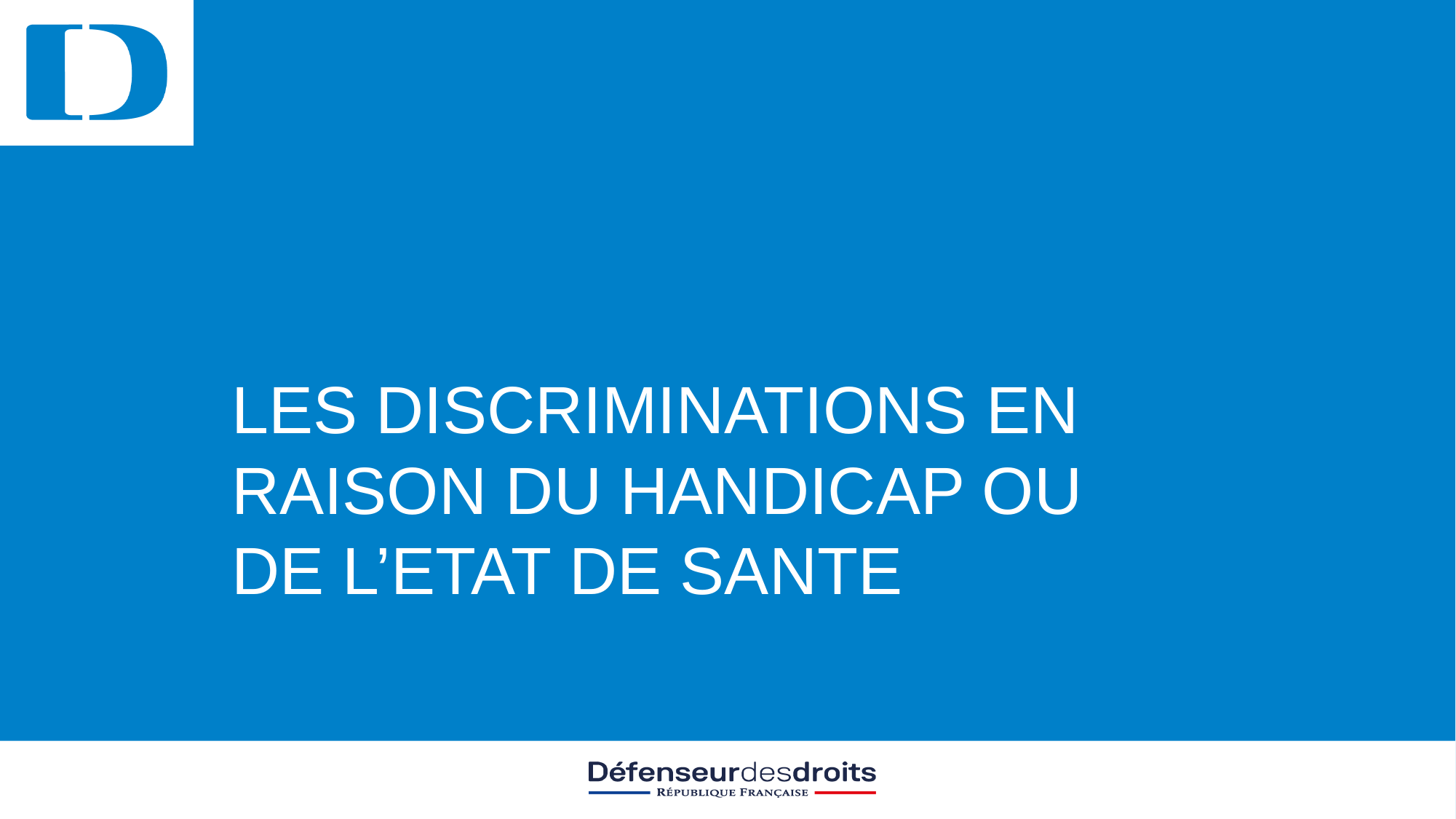

# LES DISCRIMINATIONS EN RAISON DU HANDICAP OU DE L’ETAT DE SANTE